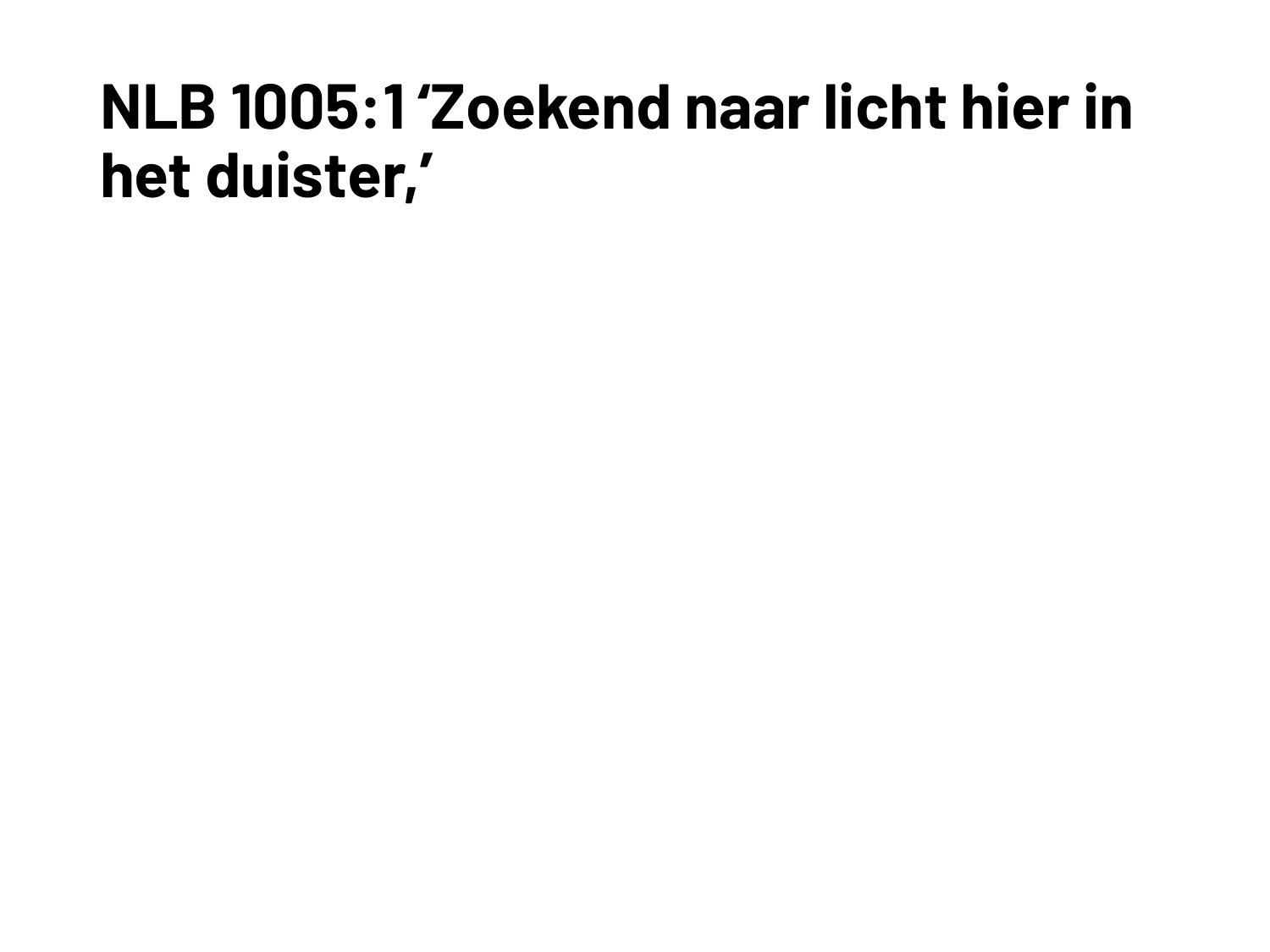

# NLB 1005:1 ‘Zoekend naar licht hier in het duister,’